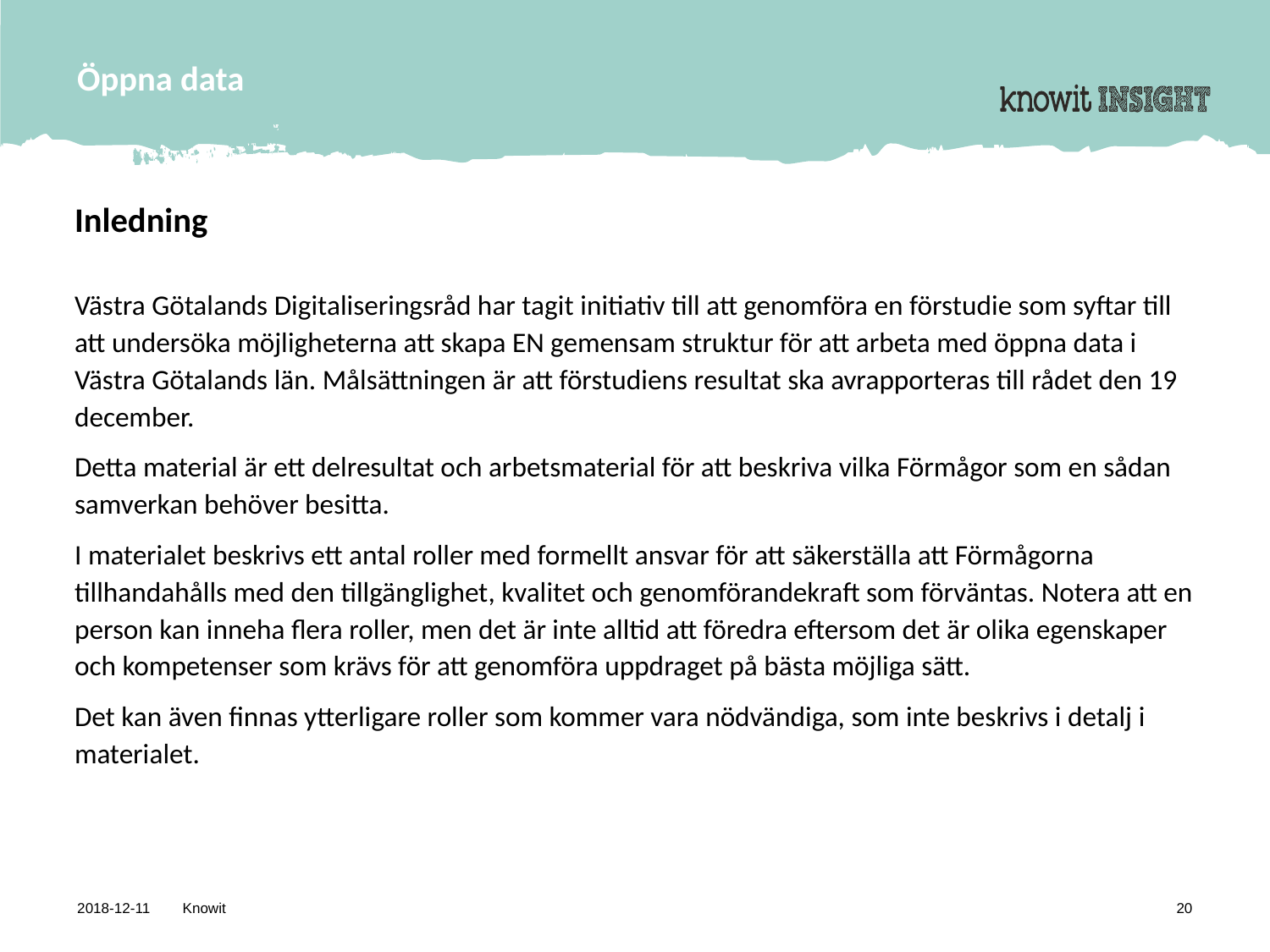

Öppna data
# Inledning
Västra Götalands Digitaliseringsråd har tagit initiativ till att genomföra en förstudie som syftar till att undersöka möjligheterna att skapa EN gemensam struktur för att arbeta med öppna data i Västra Götalands län. Målsättningen är att förstudiens resultat ska avrapporteras till rådet den 19 december.
Detta material är ett delresultat och arbetsmaterial för att beskriva vilka Förmågor som en sådan samverkan behöver besitta.
I materialet beskrivs ett antal roller med formellt ansvar för att säkerställa att Förmågorna tillhandahålls med den tillgänglighet, kvalitet och genomförandekraft som förväntas. Notera att en person kan inneha flera roller, men det är inte alltid att föredra eftersom det är olika egenskaper och kompetenser som krävs för att genomföra uppdraget på bästa möjliga sätt.
Det kan även finnas ytterligare roller som kommer vara nödvändiga, som inte beskrivs i detalj i materialet.
2018-12-11
Knowit
20